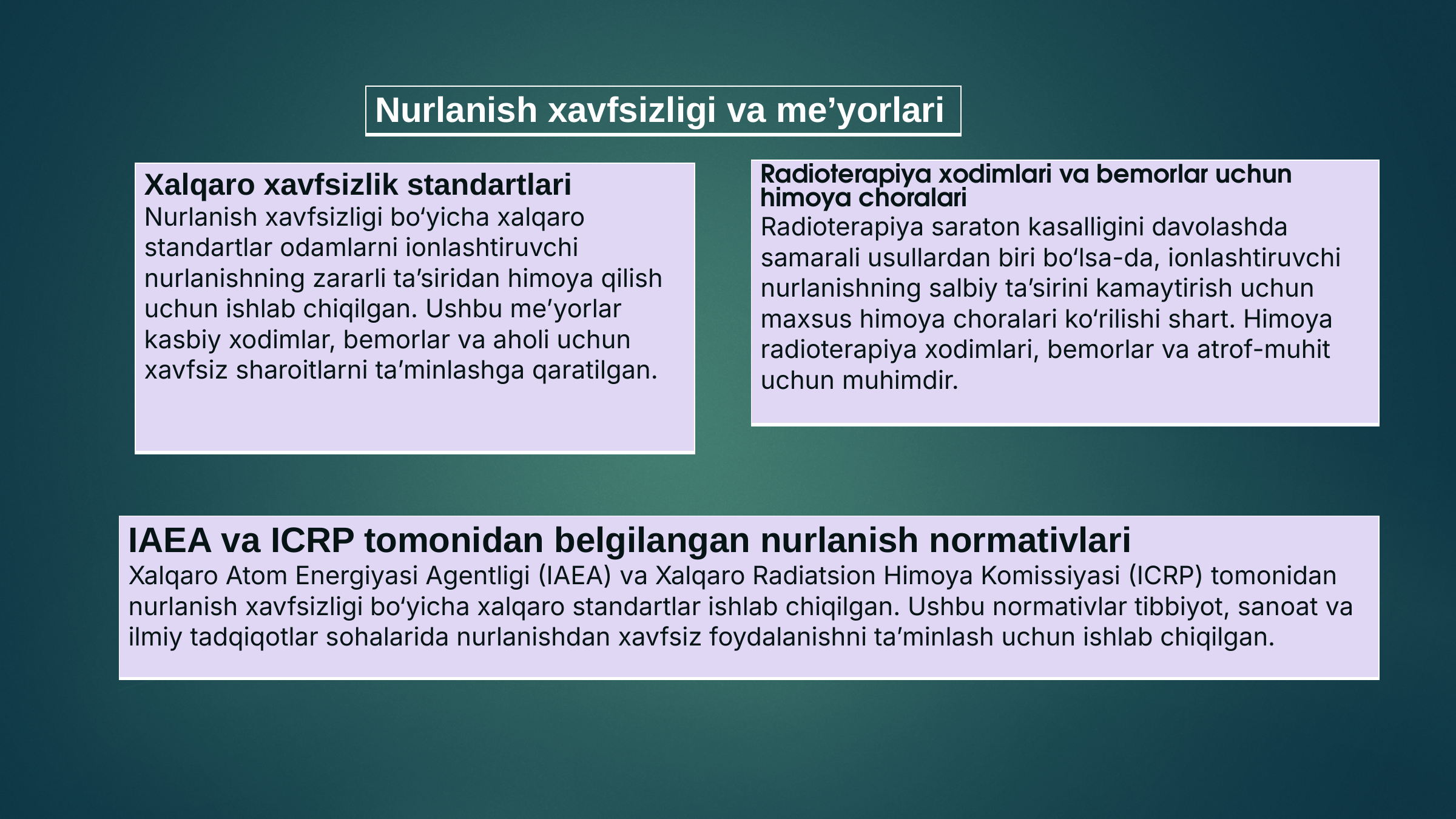

| Nurlanish xavfsizligi va me’yorlari |
| --- |
| Radioterapiya xodimlari va bemorlar uchun himoya choralari Radioterapiya saraton kasalligini davolashda samarali usullardan biri bo‘lsa-da, ionlashtiruvchi nurlanishning salbiy ta’sirini kamaytirish uchun maxsus himoya choralari ko‘rilishi shart. Himoya radioterapiya xodimlari, bemorlar va atrof-muhit uchun muhimdir. |
| --- |
| Xalqaro xavfsizlik standartlari Nurlanish xavfsizligi bo‘yicha xalqaro standartlar odamlarni ionlashtiruvchi nurlanishning zararli ta’siridan himoya qilish uchun ishlab chiqilgan. Ushbu me’yorlar kasbiy xodimlar, bemorlar va aholi uchun xavfsiz sharoitlarni ta’minlashga qaratilgan. |
| --- |
| IAEA va ICRP tomonidan belgilangan nurlanish normativlari Xalqaro Atom Energiyasi Agentligi (IAEA) va Xalqaro Radiatsion Himoya Komissiyasi (ICRP) tomonidan nurlanish xavfsizligi bo‘yicha xalqaro standartlar ishlab chiqilgan. Ushbu normativlar tibbiyot, sanoat va ilmiy tadqiqotlar sohalarida nurlanishdan xavfsiz foydalanishni ta’minlash uchun ishlab chiqilgan. |
| --- |